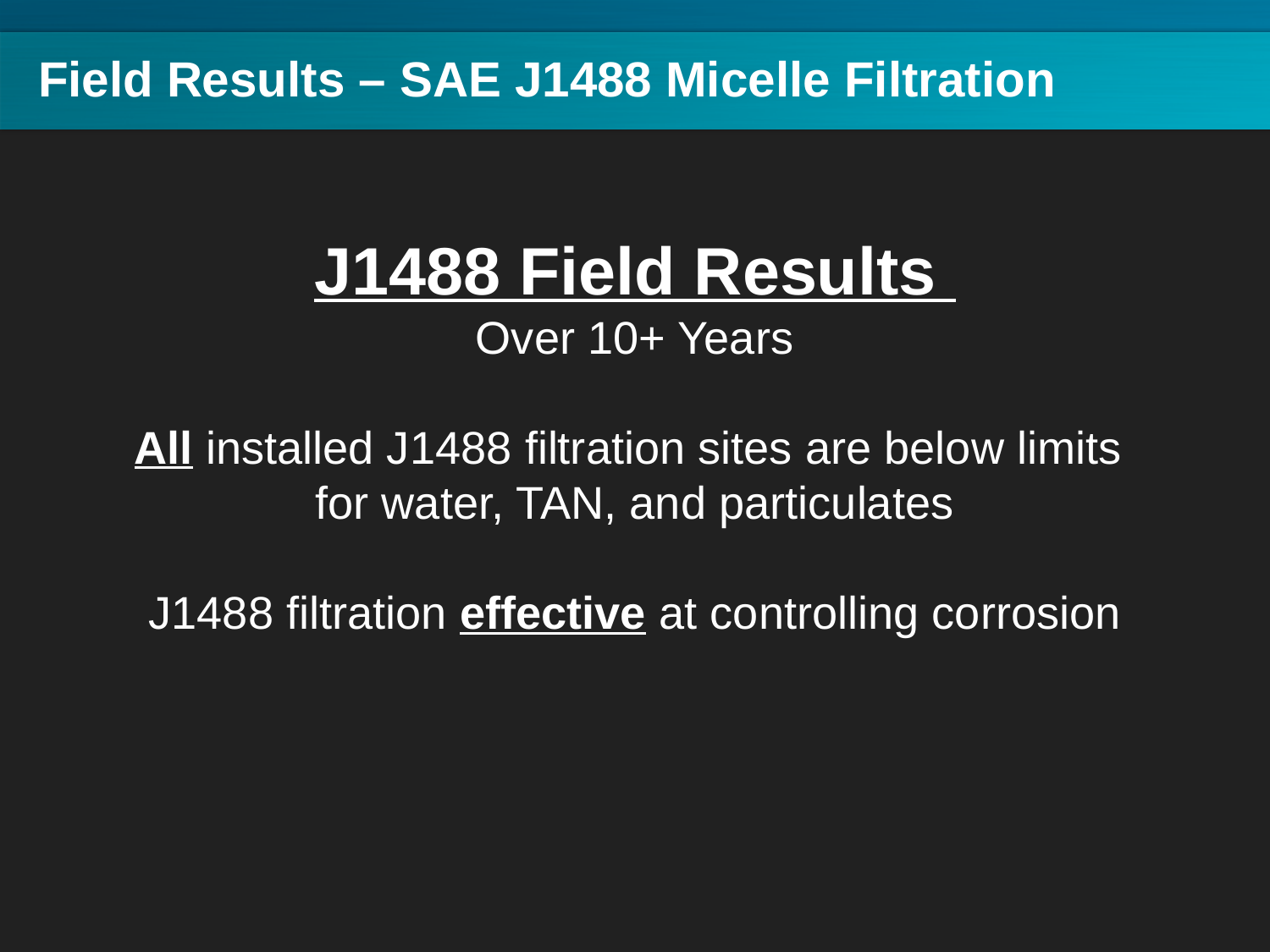

# Field Results – SAE J1488 Micelle Filtration
J1488 Field Results
Over 10+ Years

All installed J1488 filtration sites are below limits
for water, TAN, and particulates

J1488 filtration effective at controlling corrosion